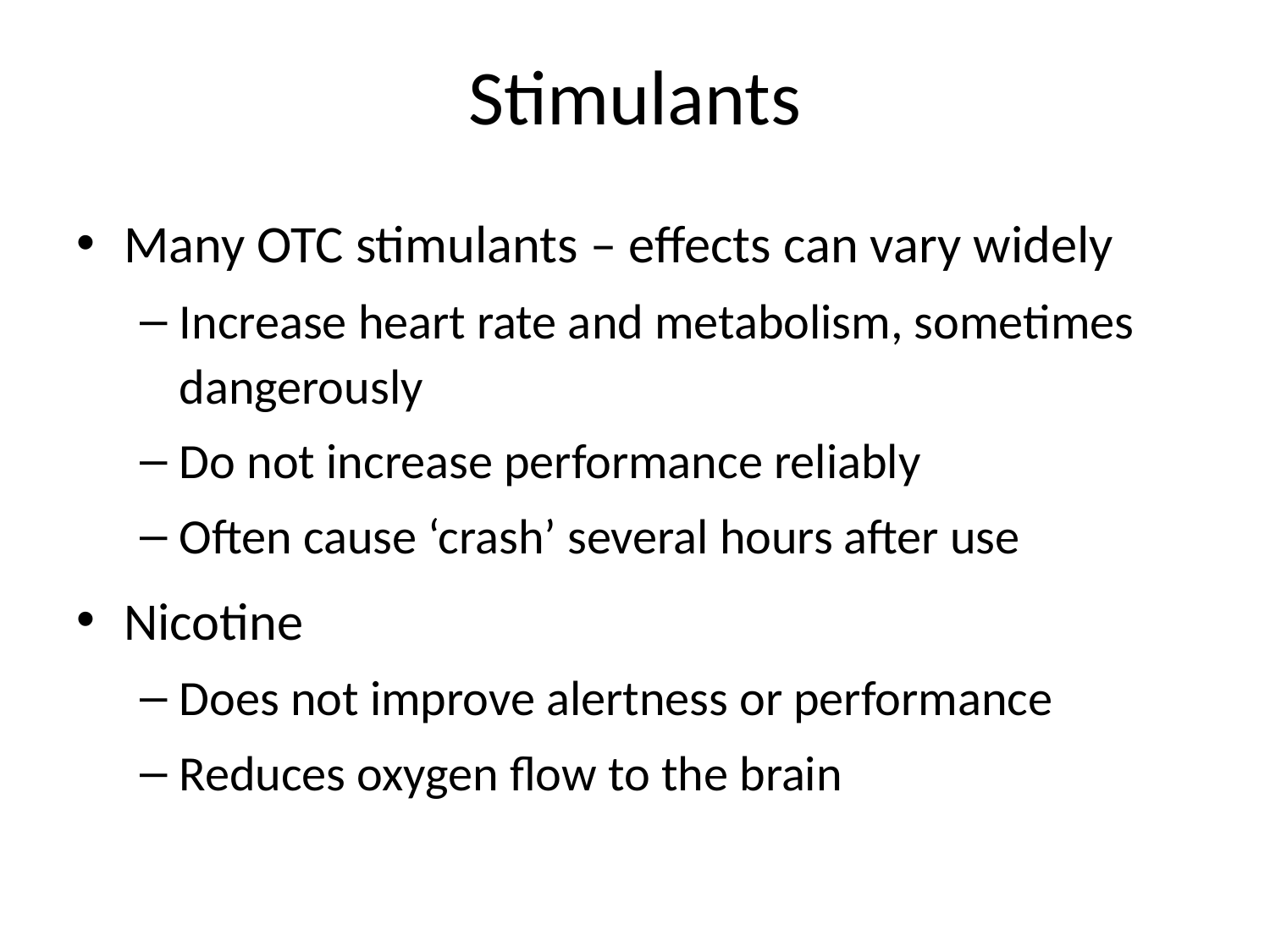

# Stimulants
Many OTC stimulants – effects can vary widely
Increase heart rate and metabolism, sometimes dangerously
Do not increase performance reliably
Often cause ‘crash’ several hours after use
Nicotine
Does not improve alertness or performance
Reduces oxygen flow to the brain